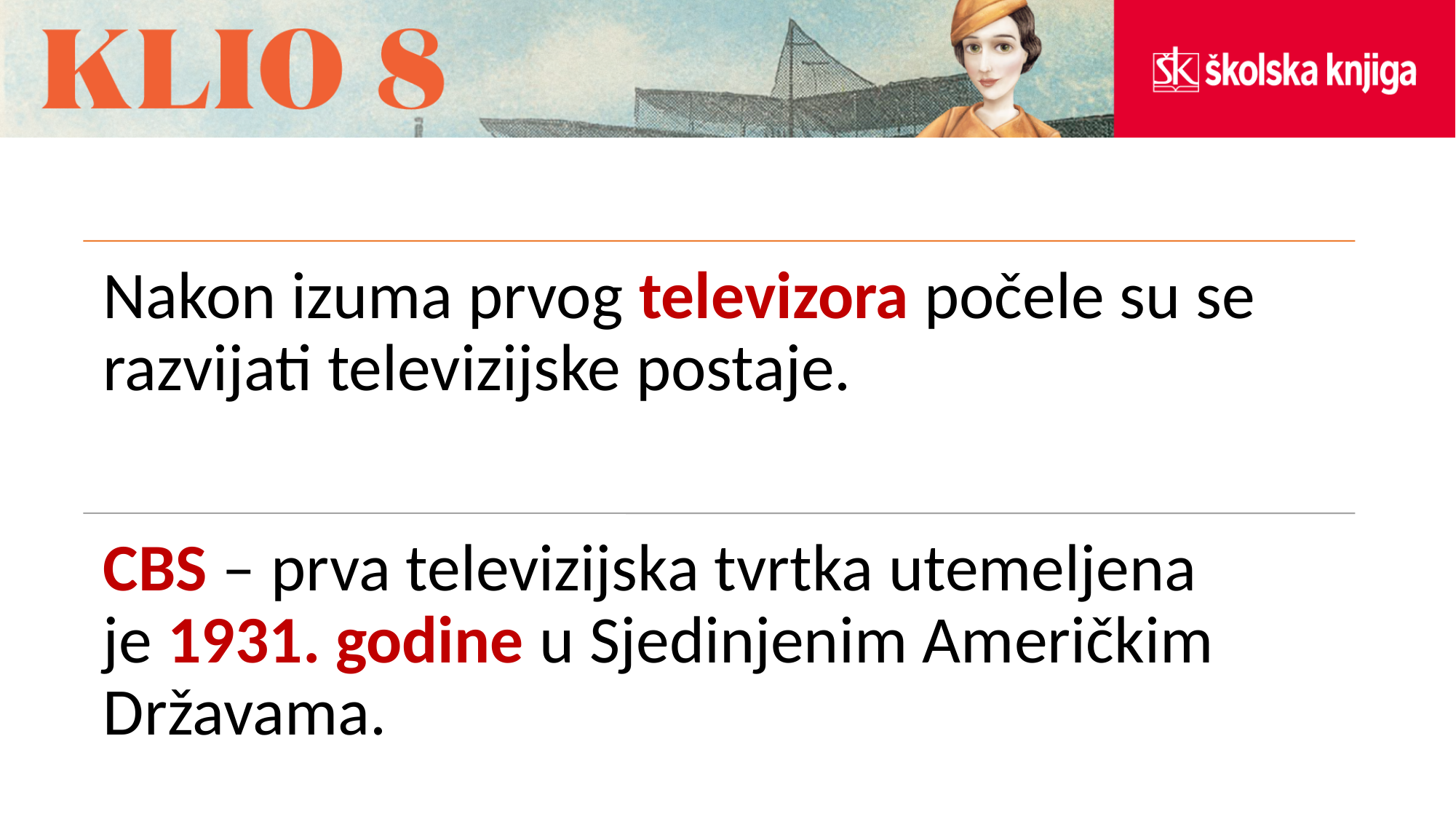

Nakon izuma prvog televizora počele su se razvijati televizijske postaje.
CBS – prva televizijska tvrtka utemeljena je 1931. godine u Sjedinjenim Američkim Državama.